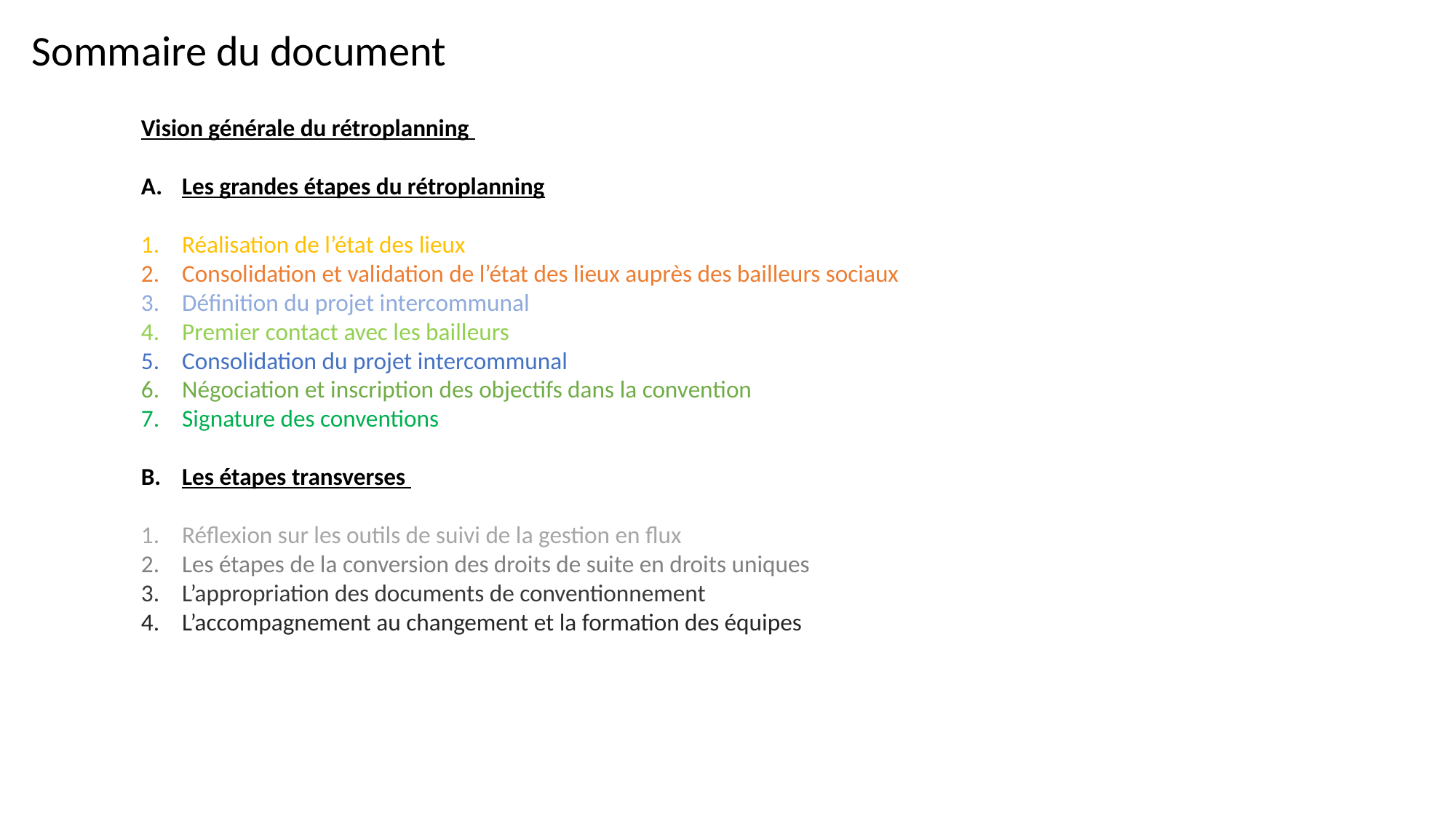

Sommaire du document
Vision générale du rétroplanning

Les grandes étapes du rétroplanning

Réalisation de l’état des lieux
Consolidation et validation de l’état des lieux auprès des bailleurs sociaux
Définition du projet intercommunal
Premier contact avec les bailleurs
Consolidation du projet intercommunal
Négociation et inscription des objectifs dans la convention
Signature des conventions

Les étapes transverses

Réflexion sur les outils de suivi de la gestion en flux
Les étapes de la conversion des droits de suite en droits uniques
L’appropriation des documents de conventionnement
L’accompagnement au changement et la formation des équipes